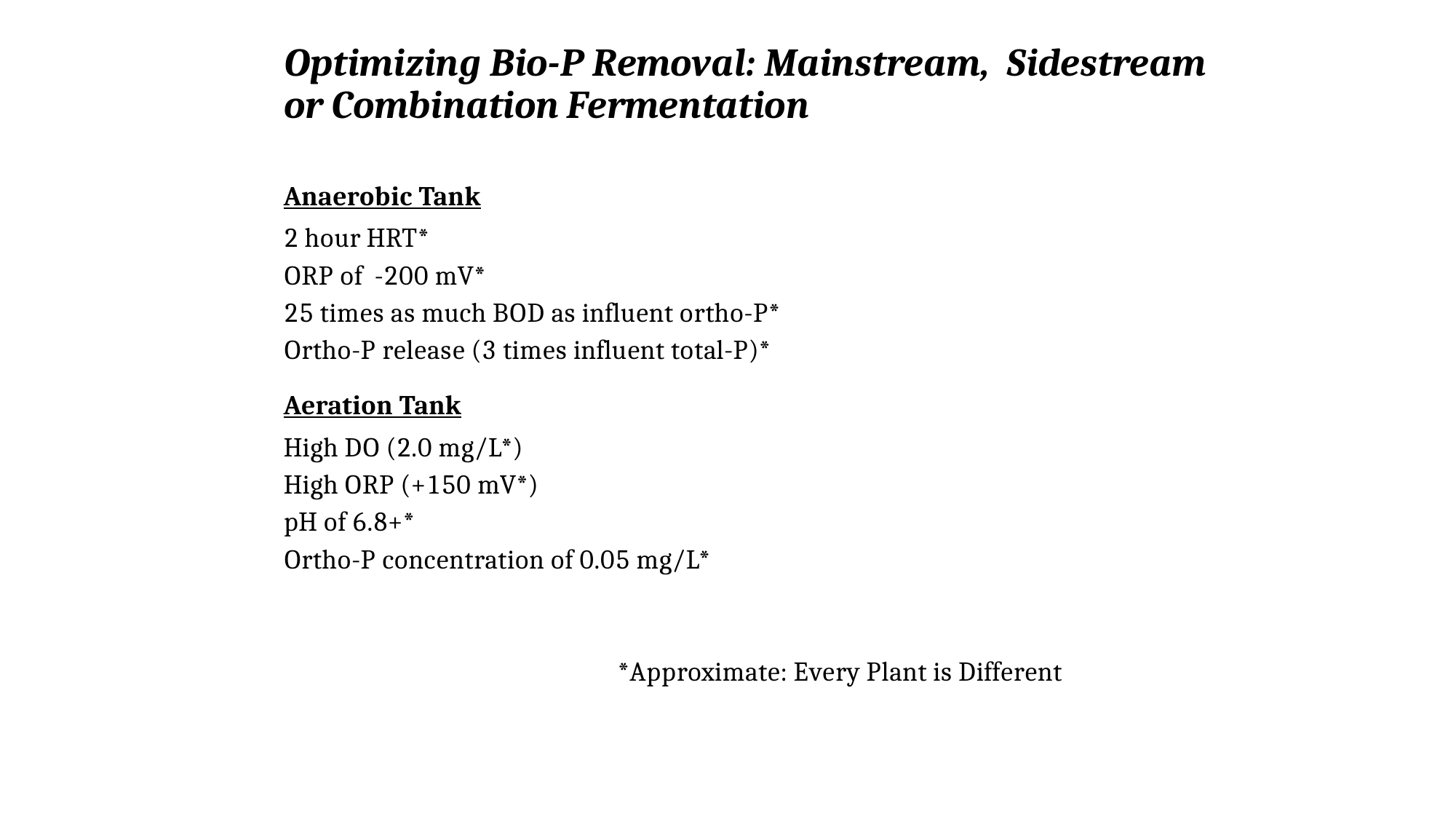

Optimizing Bio-P Removal: Mainstream,  Sidestream or Combination Fermentation
Anaerobic Tank
2 hour HRT*
ORP of  -200 mV*
25 times as much BOD as influent ortho-P*
Ortho-P release (3 times influent total-P)*
Aeration Tank
High DO (2.0 mg/L*)
High ORP (+150 mV*)
pH of 6.8+*
Ortho-P concentration of 0.05 mg/L*

*Approximate: Every Plant is Different